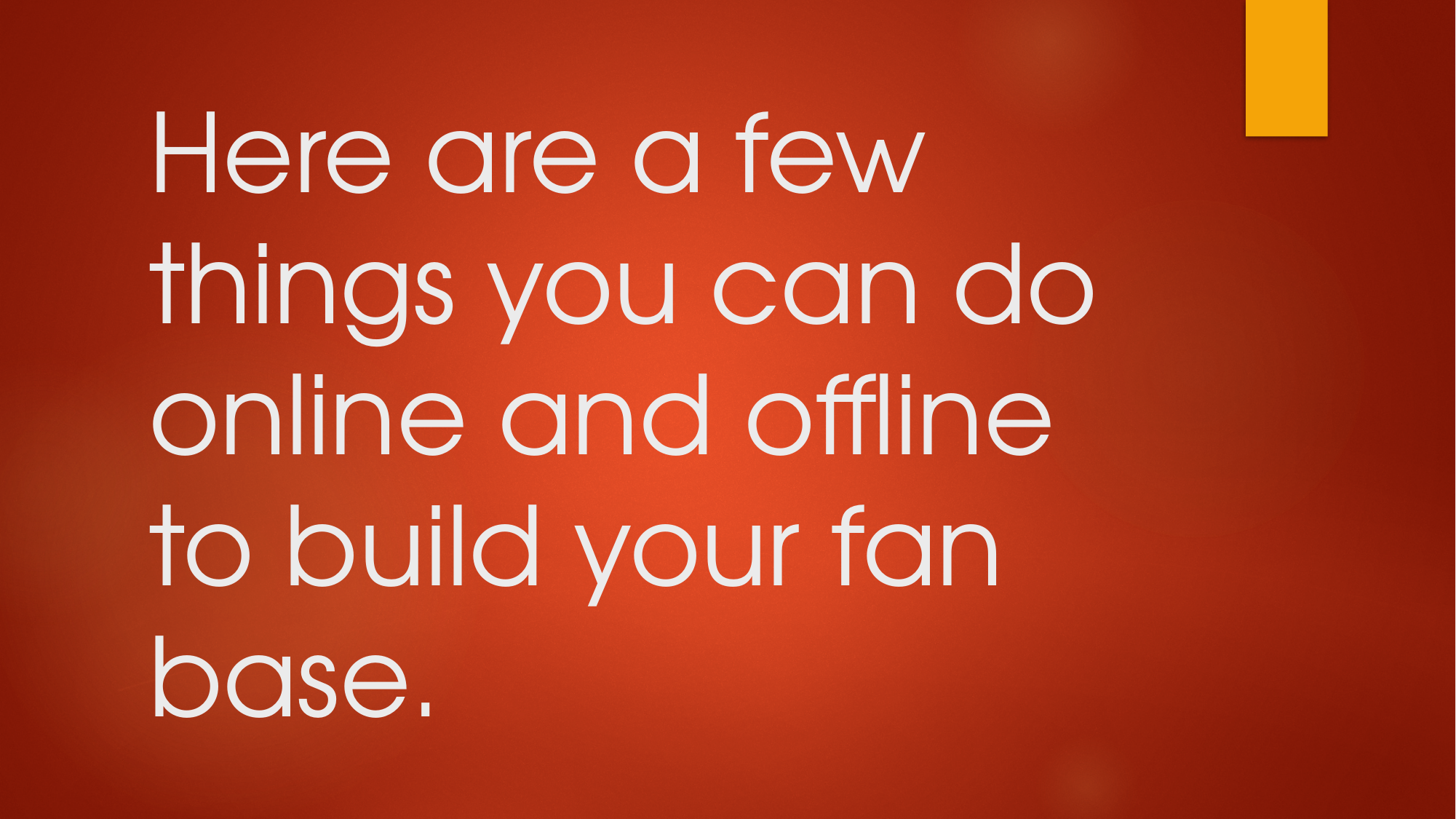

# Here are a few things you can do online and offline to build your fan base.